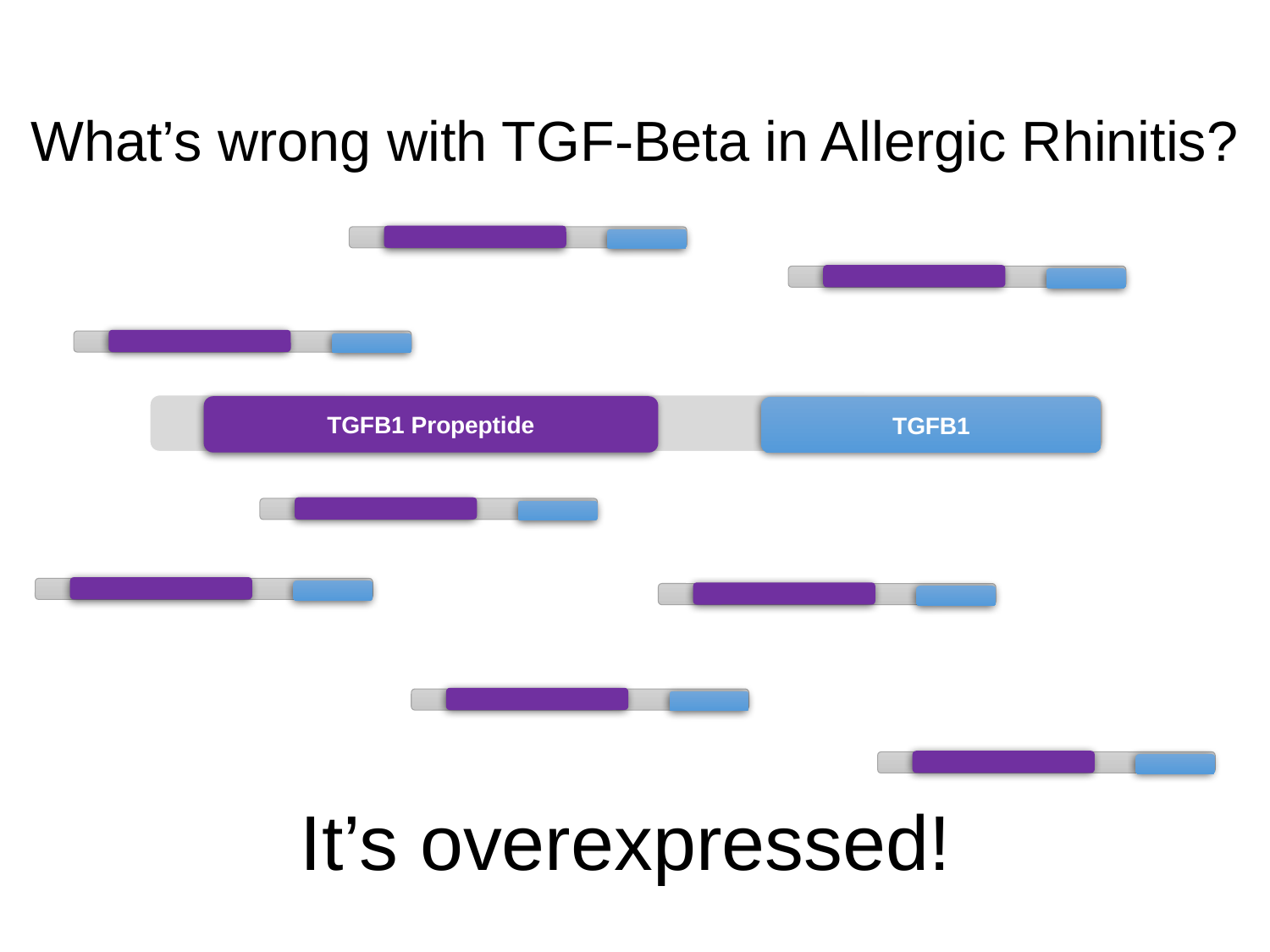

# What’s wrong with TGF-Beta in Allergic Rhinitis?

TGFB1 Propeptide
TGFB1

It’s overexpressed!